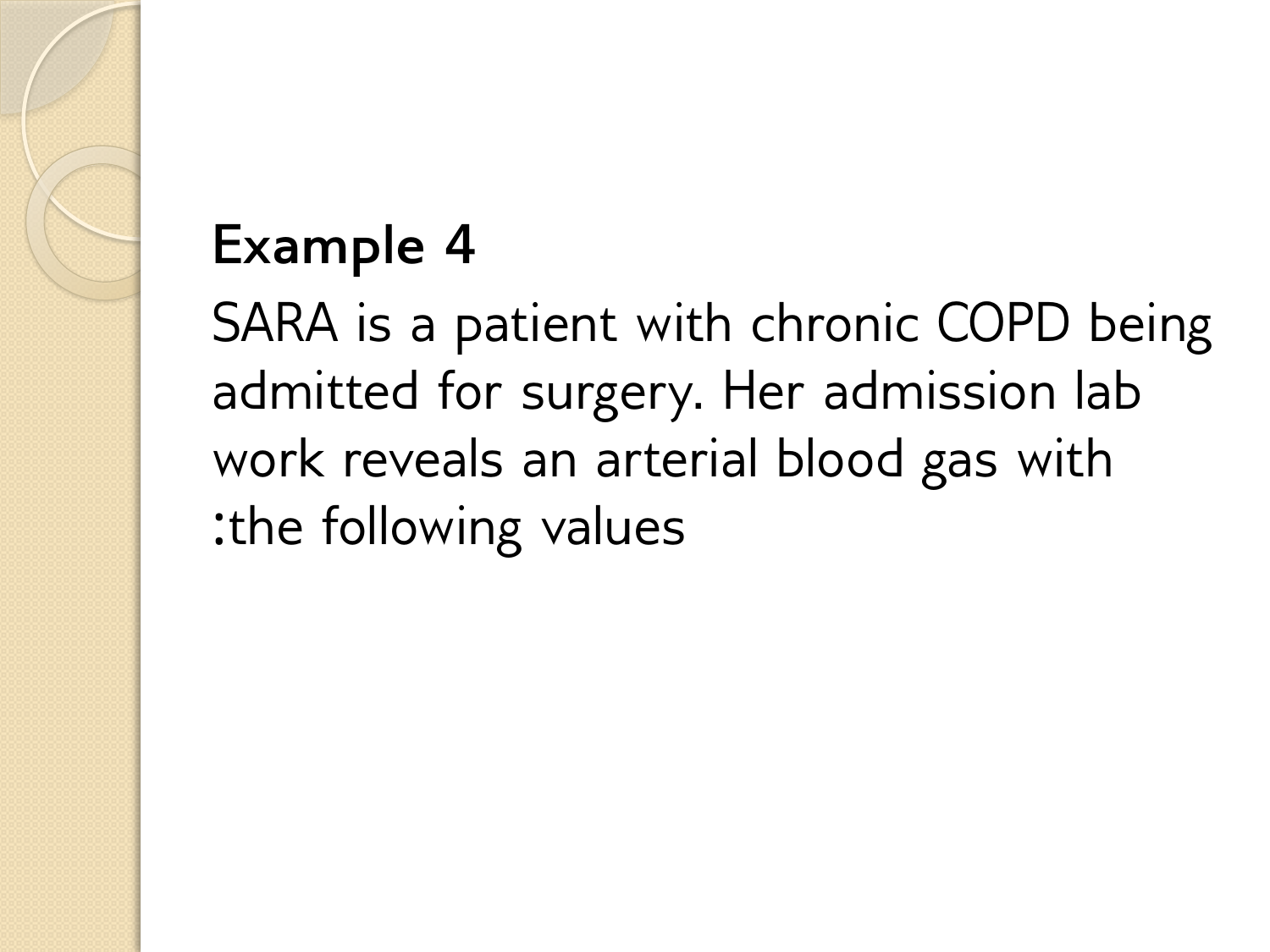

#
Example 4
SARA is a patient with chronic COPD being admitted for surgery. Her admission lab work reveals an arterial blood gas with the following values: